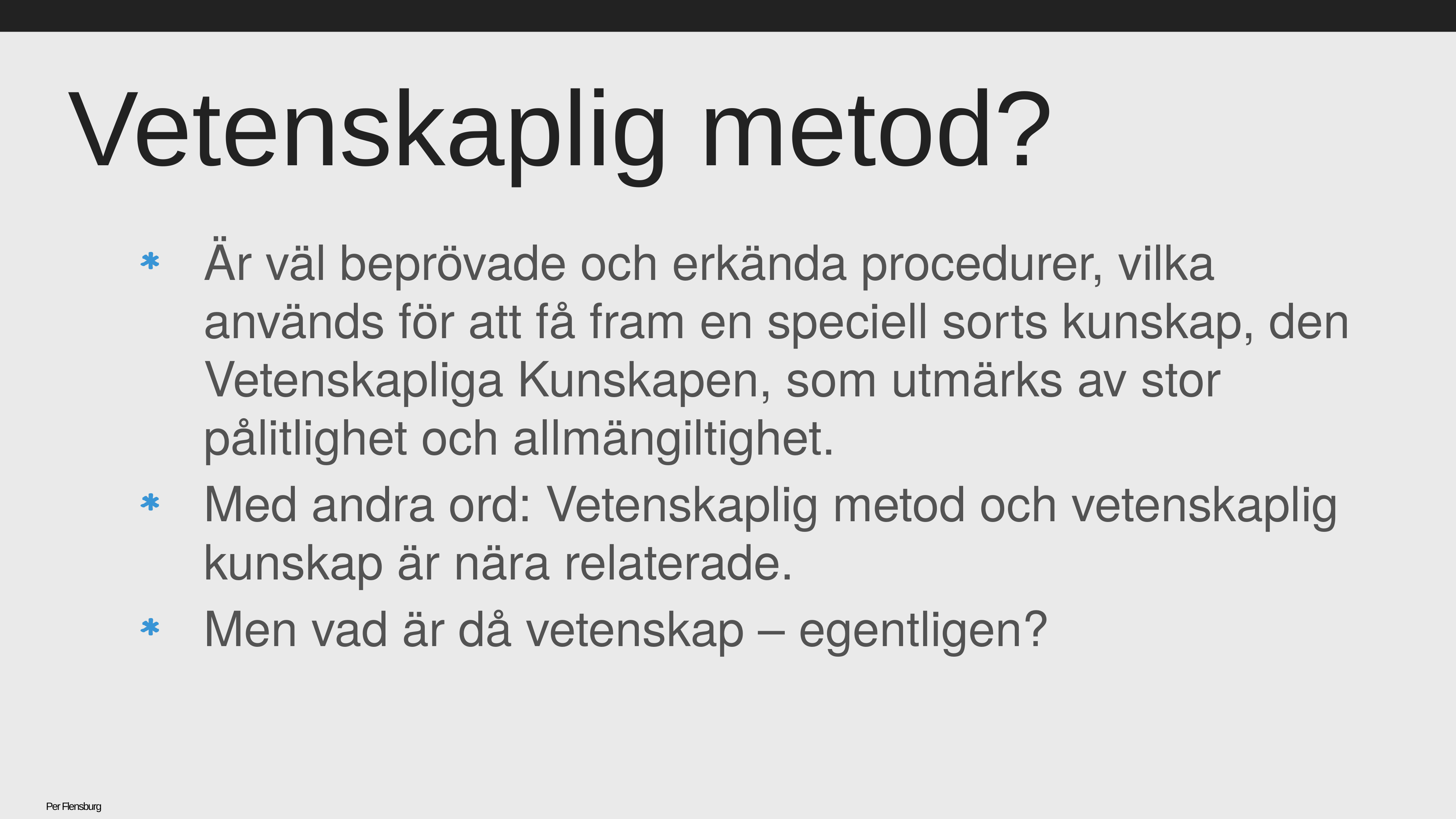

# Vetenskaplig metod?
Är väl beprövade och erkända procedurer, vilka används för att få fram en speciell sorts kunskap, den Vetenskapliga Kunskapen, som utmärks av stor pålitlighet och allmängiltighet.
Med andra ord: Vetenskaplig metod och vetenskaplig kunskap är nära relaterade.
Men vad är då vetenskap – egentligen?
4